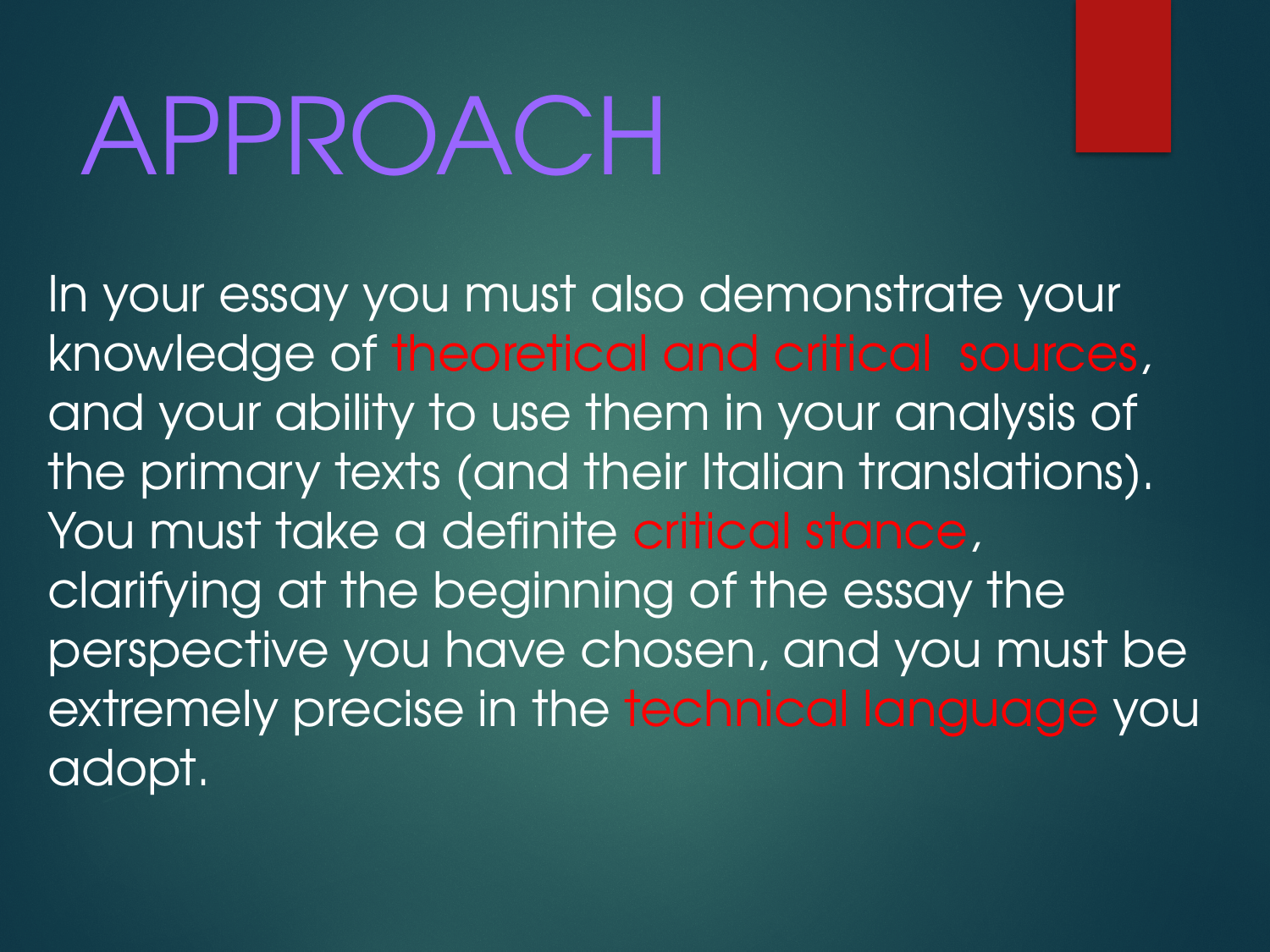

# APPROACH
In your essay you must also demonstrate your knowledge of theoretical and critical  sources, and your ability to use them in your analysis of the primary texts (and their Italian translations). You must take a definite critical stance, clarifying at the beginning of the essay the perspective you have chosen, and you must be extremely precise in the technical language you adopt.